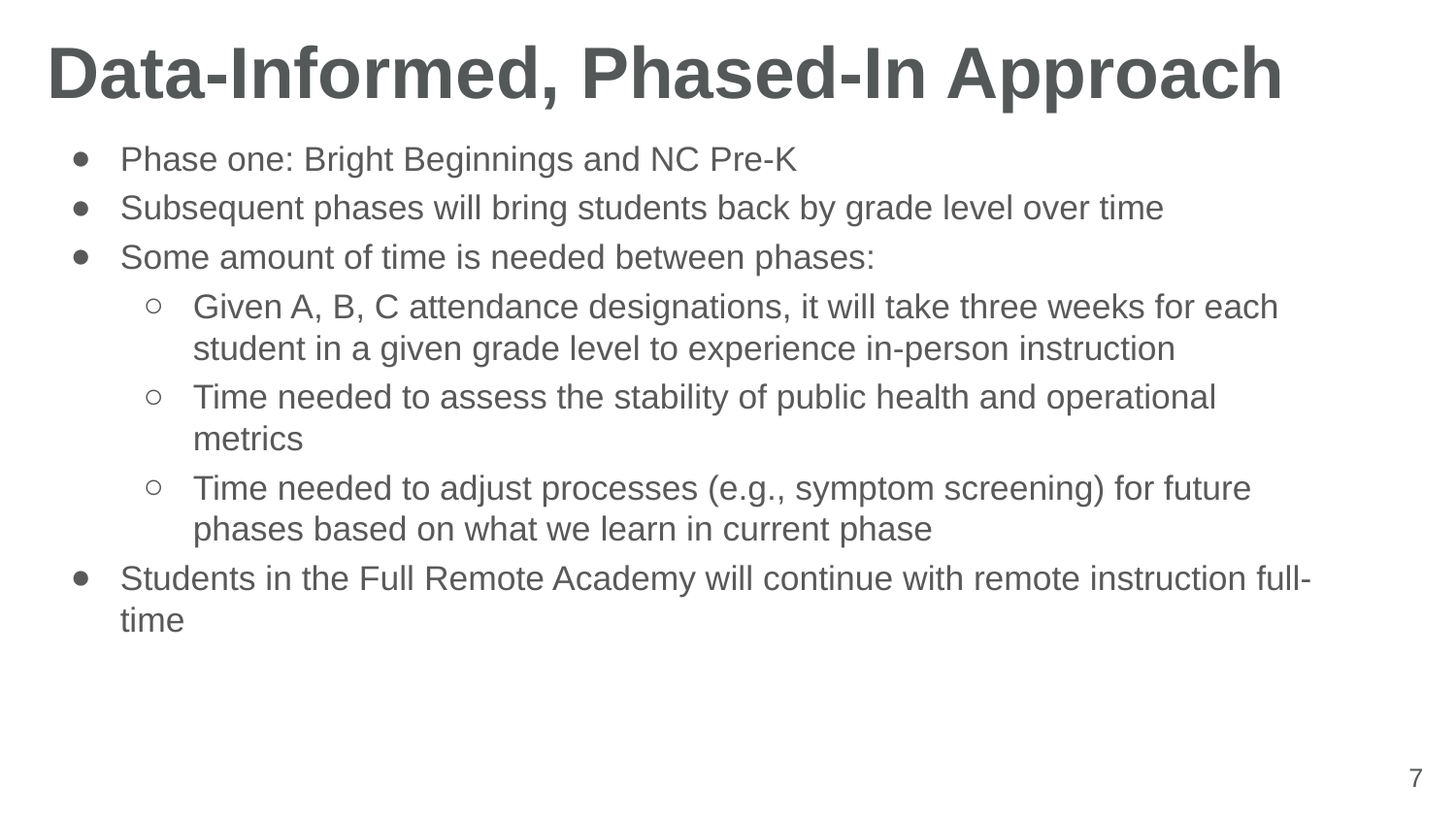

# Data-Informed, Phased-In Approach
Phase one: Bright Beginnings and NC Pre-K
Subsequent phases will bring students back by grade level over time
Some amount of time is needed between phases:
Given A, B, C attendance designations, it will take three weeks for each student in a given grade level to experience in-person instruction
Time needed to assess the stability of public health and operational metrics
Time needed to adjust processes (e.g., symptom screening) for future phases based on what we learn in current phase
Students in the Full Remote Academy will continue with remote instruction full-time
7